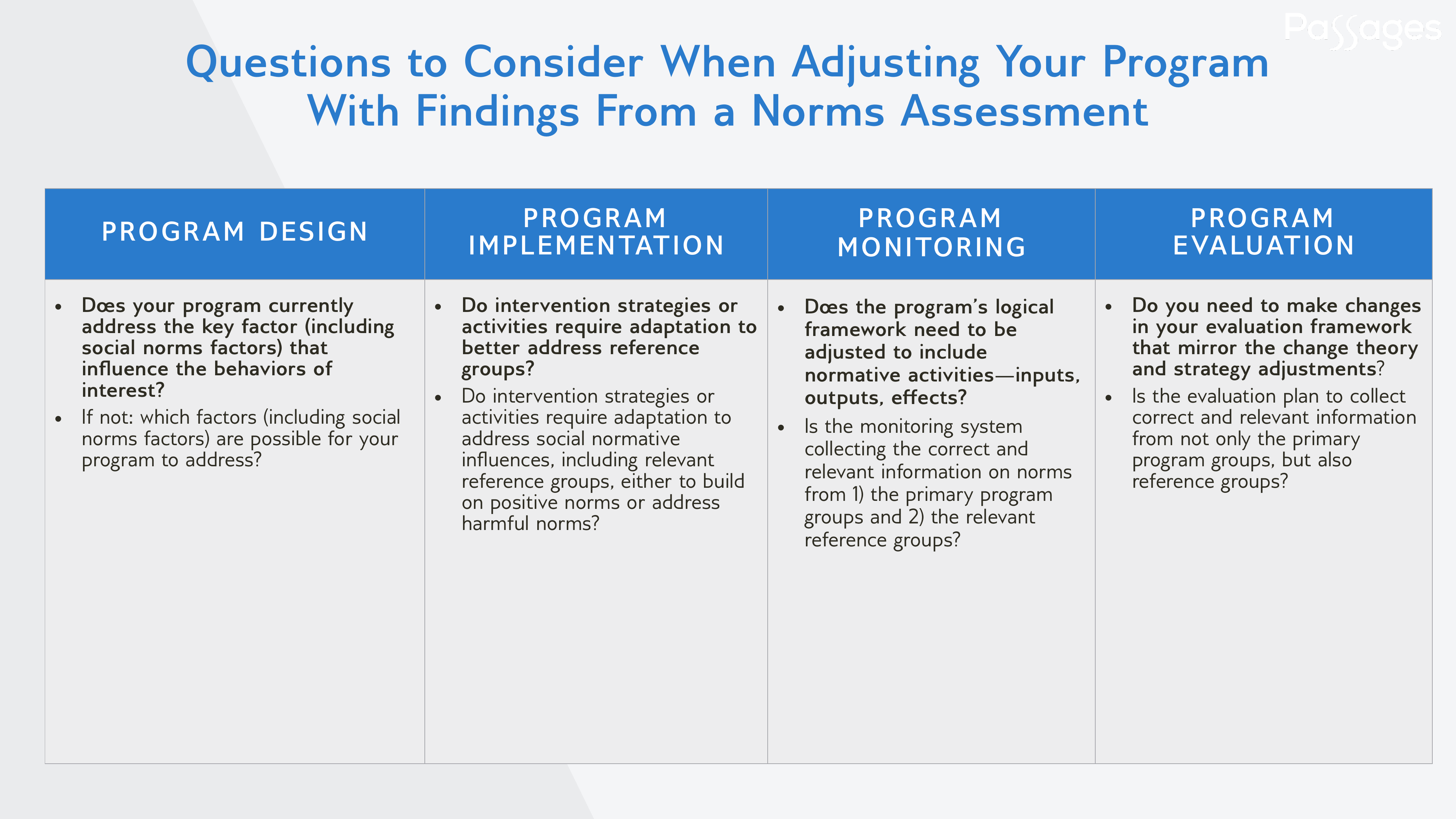

Questions to Consider When Adjusting Your Program With Findings From a Norms Assessment
| Program Design | Program Implementation | Program Monitoring | Program Evaluation |
| --- | --- | --- | --- |
| Does your program currently address the key factor (including social norms factors) that influence the behaviors of interest? If not: which factors (including social norms factors) are possible for your program to address? | Do intervention strategies or activities require adaptation to better address reference groups? Do intervention strategies or activities require adaptation to address social normative influences, including relevant reference groups, either to build on positive norms or address harmful norms? | Does the program’s logical framework need to be adjusted to include normative activities—inputs, outputs, effects? Is the monitoring system collecting the correct and relevant information on norms from 1) the primary program groups and 2) the relevant reference groups? | Do you need to make changes in your evaluation framework that mirror the change theory and strategy adjustments? Is the evaluation plan to collect correct and relevant information from not only the primary program groups, but also reference groups? |